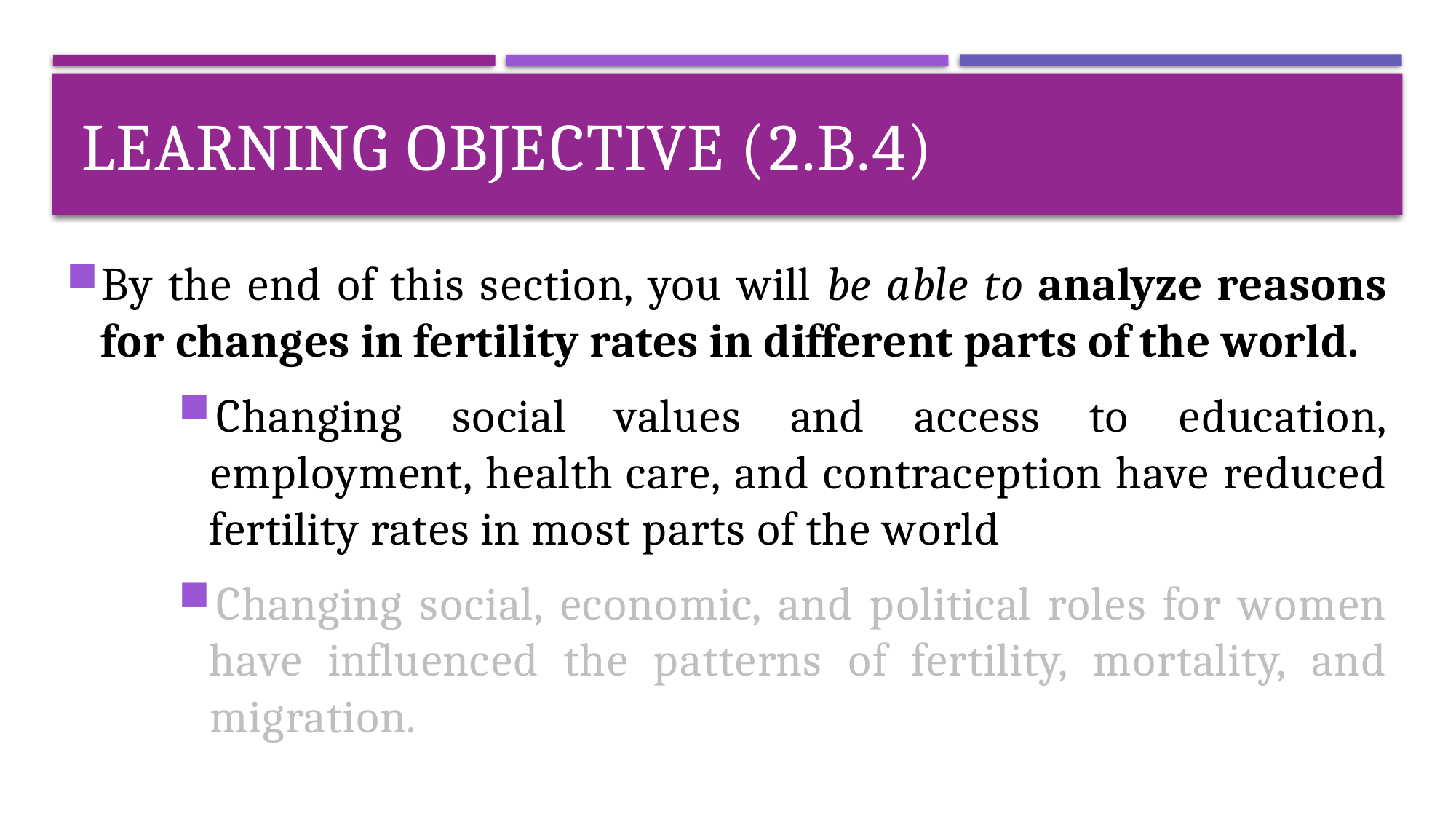

# Learning objective (2.B.4)
By the end of this section, you will be able to analyze reasons for changes in fertility rates in different parts of the world.
Changing social values and access to education, employment, health care, and contraception have reduced fertility rates in most parts of the world
Changing social, economic, and political roles for women have influenced the patterns of fertility, mortality, and migration.